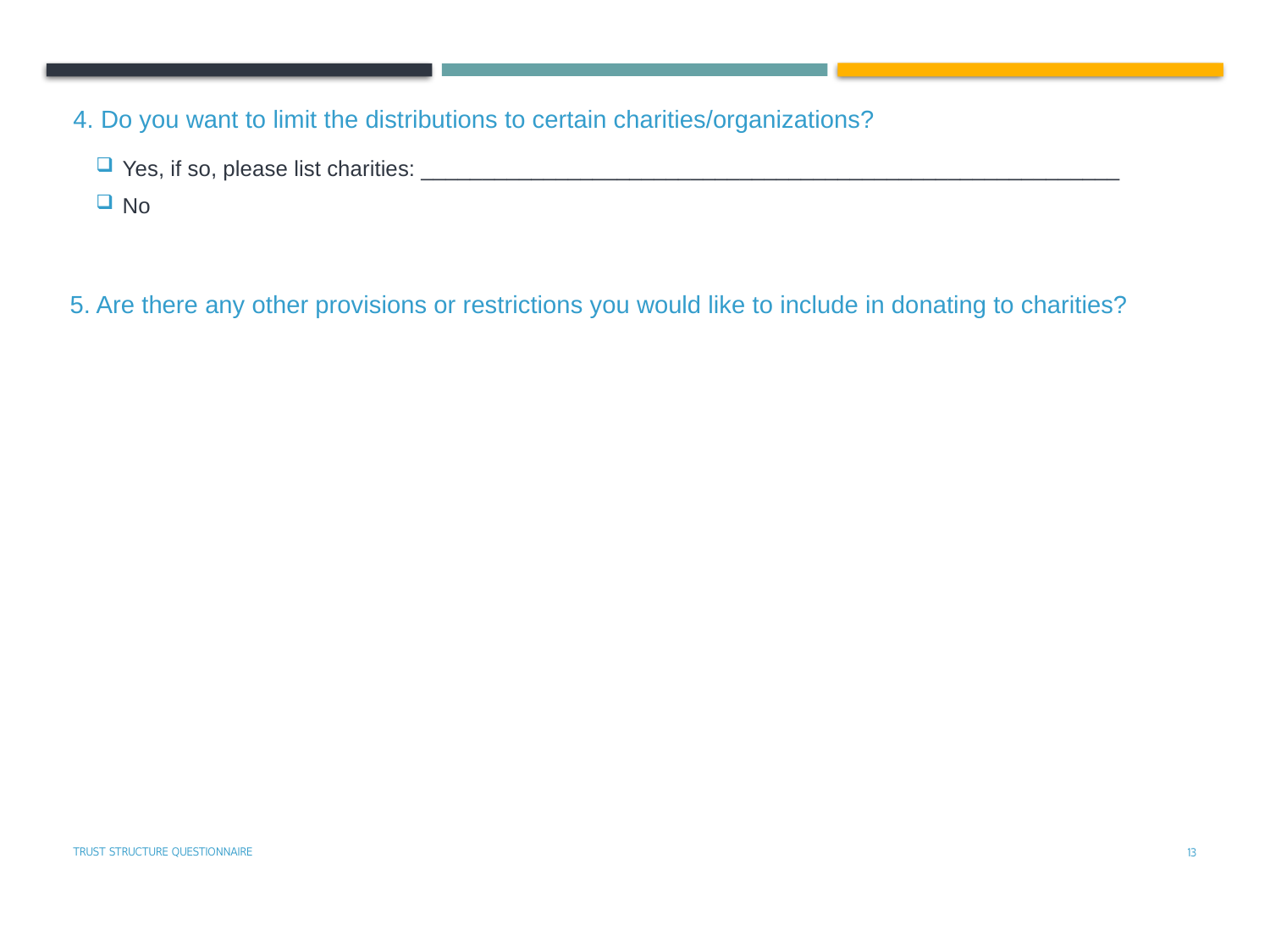

4. Do you want to limit the distributions to certain charities/organizations?
Yes, if so, please list charities: _________________________________________________________
No
5. Are there any other provisions or restrictions you would like to include in donating to charities?
Trust Structure Questionnaire
13